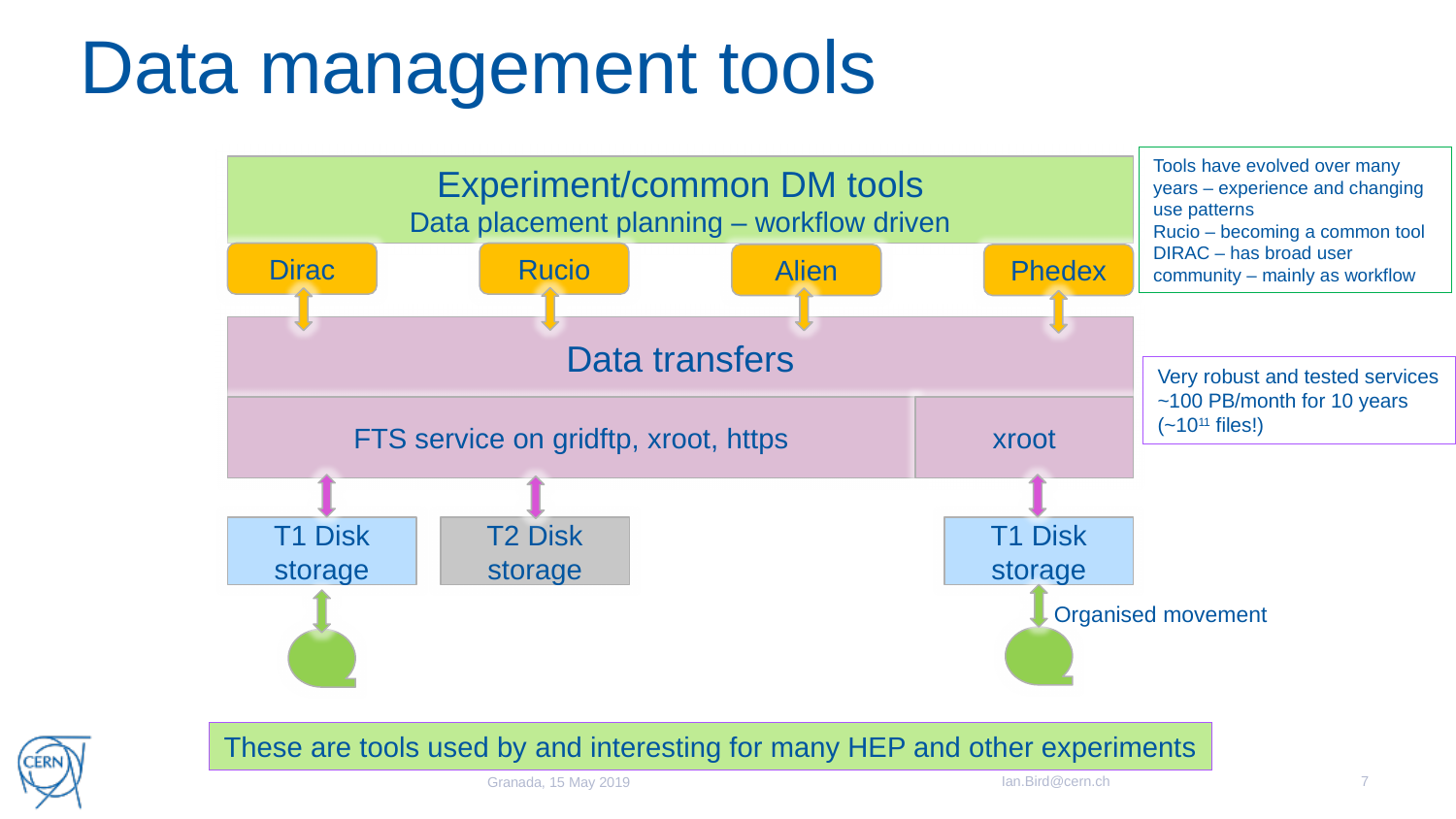

# Data management tools
Tools have evolved over many years – experience and changing use patterns
Rucio – becoming a common tool
DIRAC – has broad user community – mainly as workflow
Experiment/common DM tools
Data placement planning – workflow driven
Dirac
Rucio
Alien
Phedex

Data transfers
Very robust and tested services
~100 PB/month for 10 years (~1011 files!)
FTS service on gridftp, xroot, https
xroot

T1 Disk storage
T1 Disk storage
T2 Disk storage

Organised movement

These are tools used by and interesting for many HEP and other experiments
Ian.Bird@cern.ch
7
Granada, 15 May 2019